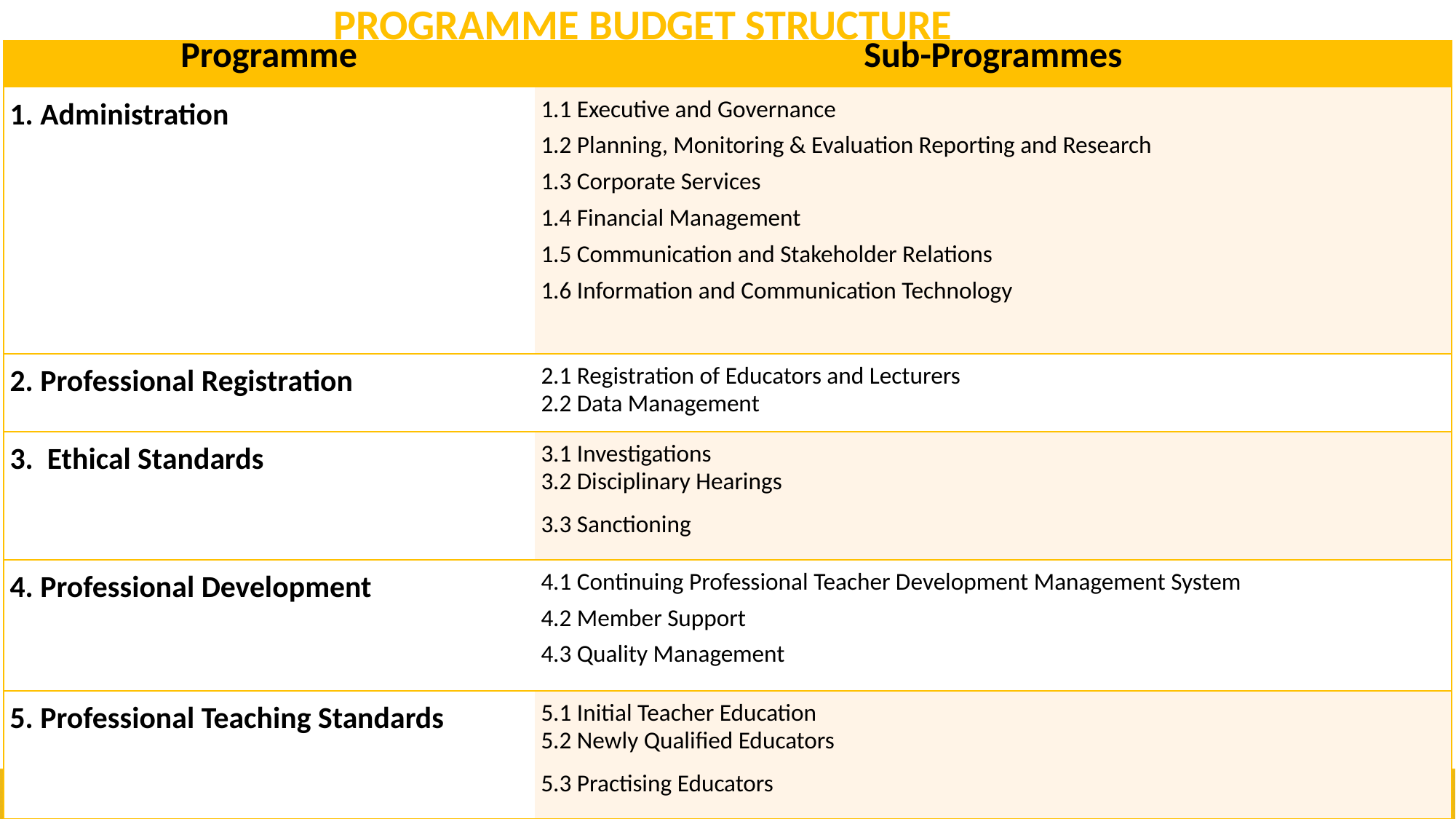

# PROGRAMME BUDGET STRUCTURE
| Programme | Sub-Programmes |
| --- | --- |
| 1. Administration | 1.1 Executive and Governance 1.2 Planning, Monitoring & Evaluation Reporting and Research 1.3 Corporate Services 1.4 Financial Management 1.5 Communication and Stakeholder Relations 1.6 Information and Communication Technology |
| 2. Professional Registration | 2.1 Registration of Educators and Lecturers 2.2 Data Management |
| 3. Ethical Standards | 3.1 Investigations 3.2 Disciplinary Hearings 3.3 Sanctioning |
| 4. Professional Development | 4.1 Continuing Professional Teacher Development Management System 4.2 Member Support 4.3 Quality Management |
| 5. Professional Teaching Standards | 5.1 Initial Teacher Education 5.2 Newly Qualified Educators 5.3 Practising Educators |
13